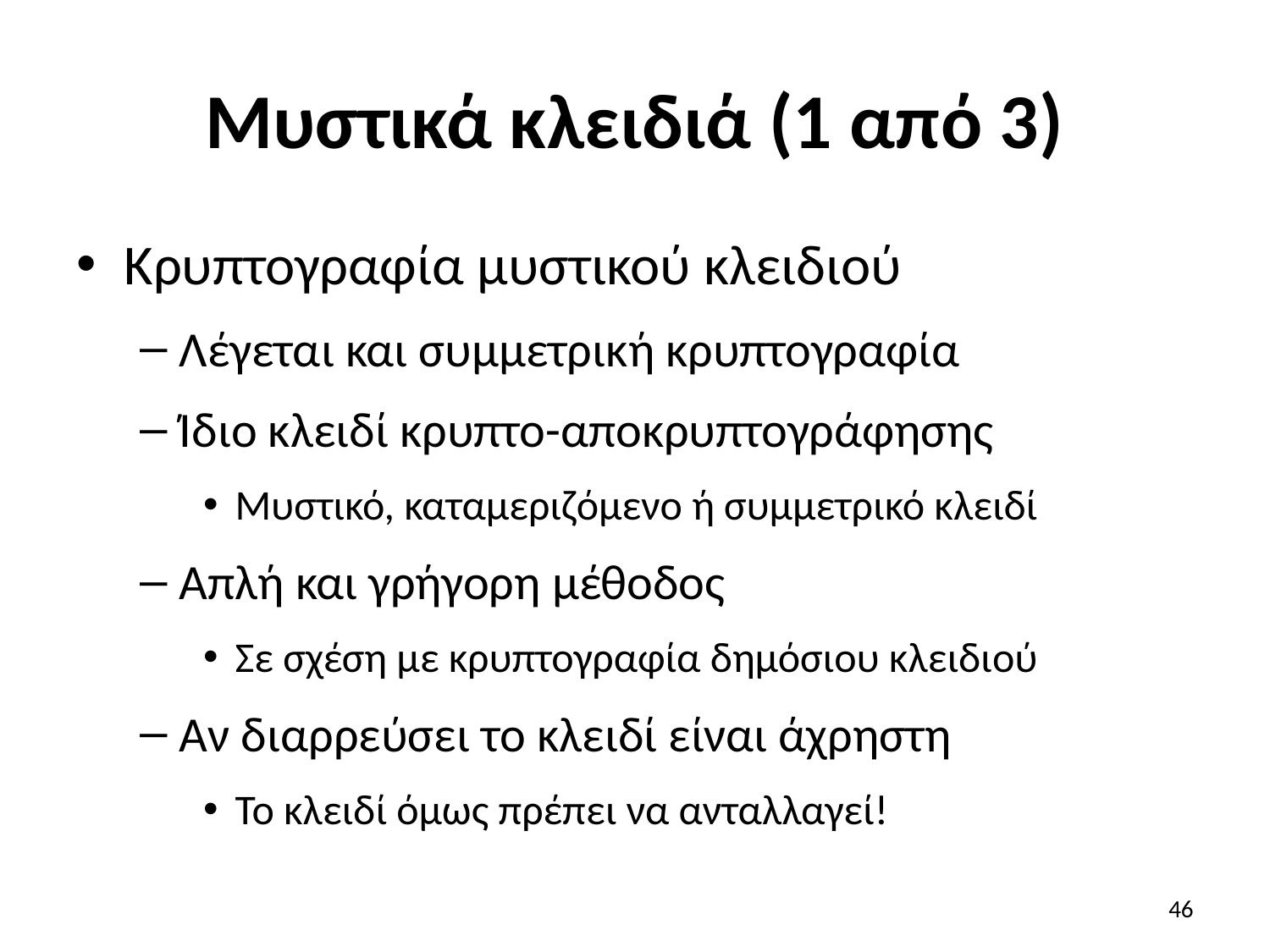

# Μυστικά κλειδιά (1 από 3)
Κρυπτογραφία μυστικού κλειδιού
Λέγεται και συμμετρική κρυπτογραφία
Ίδιο κλειδί κρυπτο-αποκρυπτογράφησης
Μυστικό, καταμεριζόμενο ή συμμετρικό κλειδί
Απλή και γρήγορη μέθοδος
Σε σχέση με κρυπτογραφία δημόσιου κλειδιού
Αν διαρρεύσει το κλειδί είναι άχρηστη
Το κλειδί όμως πρέπει να ανταλλαγεί!
46